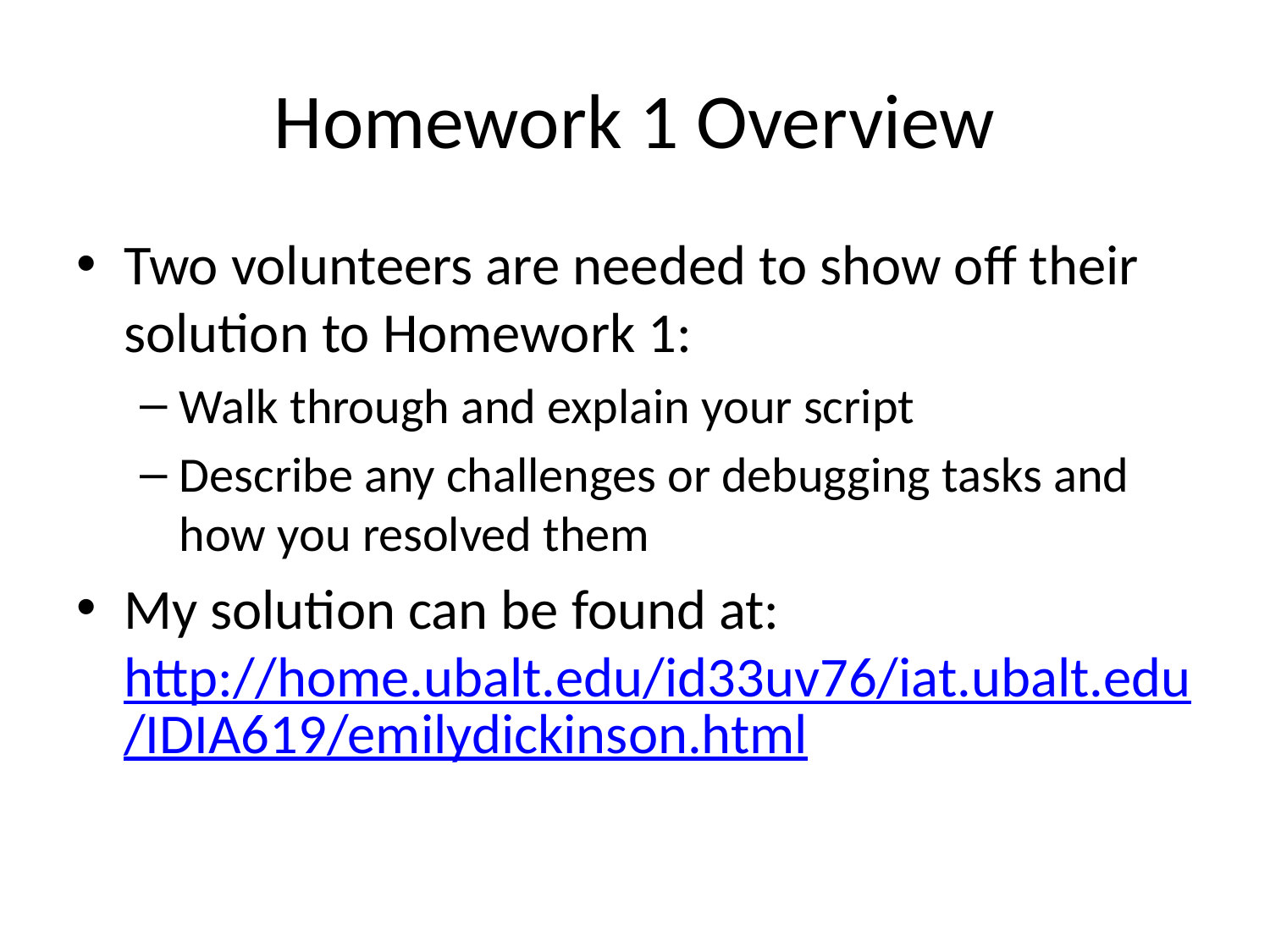

# Homework 1 Overview
Two volunteers are needed to show off their solution to Homework 1:
Walk through and explain your script
Describe any challenges or debugging tasks and how you resolved them
My solution can be found at: http://home.ubalt.edu/id33uv76/iat.ubalt.edu/IDIA619/emilydickinson.html